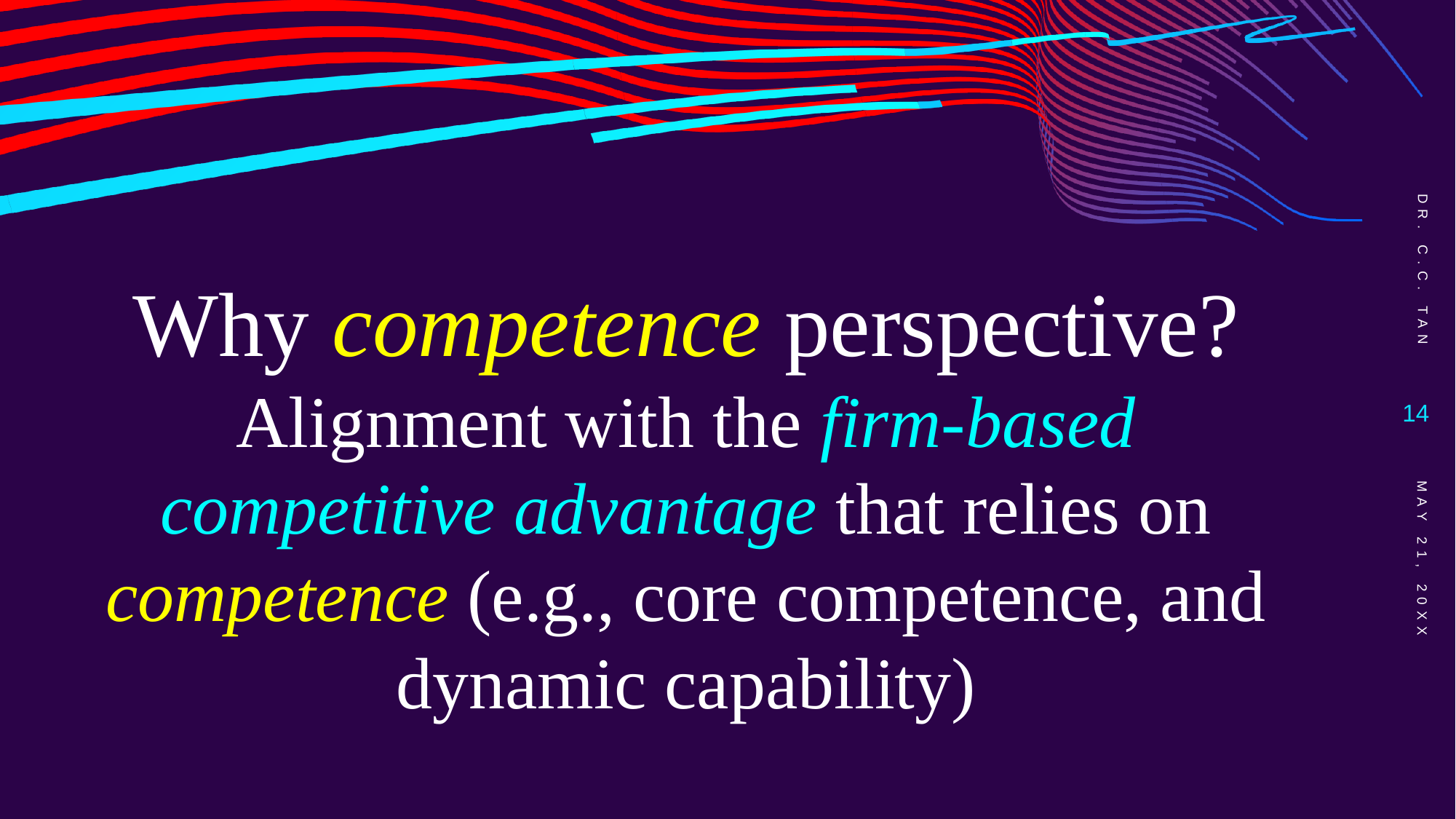

Dr. C.C. Tan
Why competence perspective?
Alignment with the firm-based competitive advantage that relies on competence (e.g., core competence, and dynamic capability)
14
May 21, 20XX